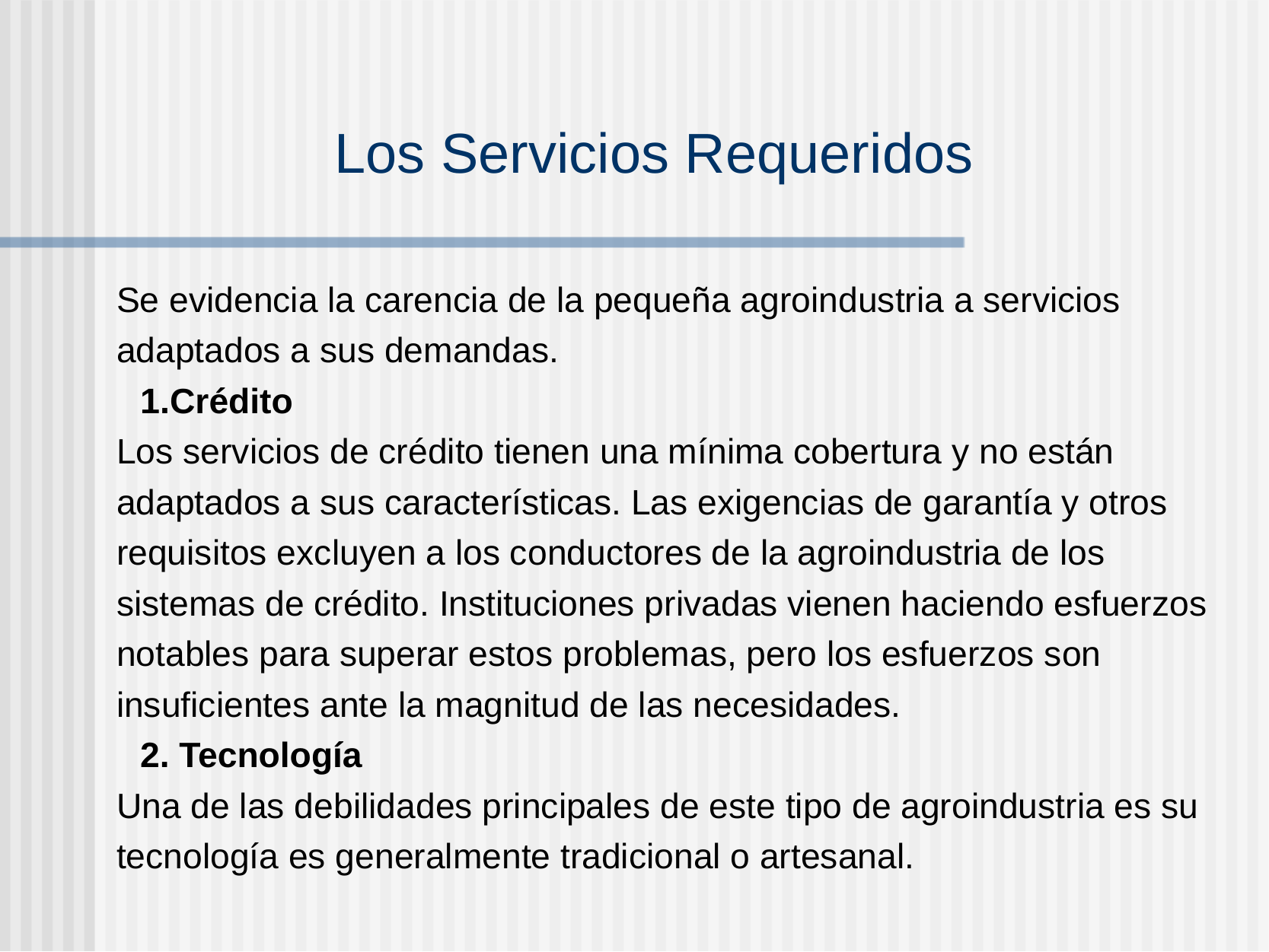

Los Servicios Requeridos
Se evidencia la carencia de la pequeña agroindustria a servicios adaptados a sus demandas.
Crédito
Los servicios de crédito tienen una mínima cobertura y no están adaptados a sus características. Las exigencias de garantía y otros requisitos excluyen a los conductores de la agroindustria de los sistemas de crédito. Instituciones privadas vienen haciendo esfuerzos notables para superar estos problemas, pero los esfuerzos son insuficientes ante la magnitud de las necesidades.
2. Tecnología
Una de las debilidades principales de este tipo de agroindustria es su tecnología es generalmente tradicional o artesanal.